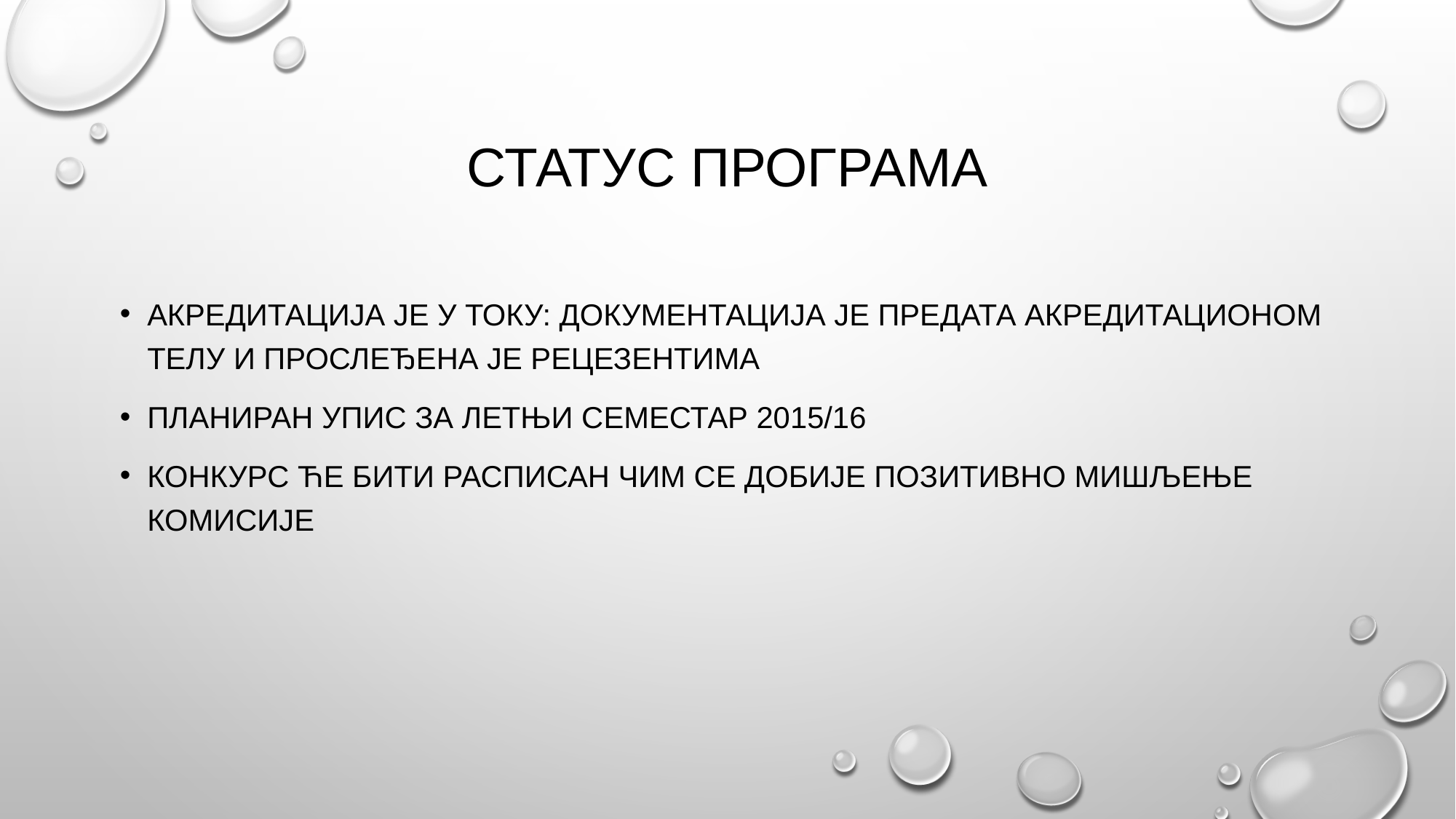

# Статус програма
Акредитација је у току: документација је предата акредитационом телу и прослеђена је рецезентима
Планиран упис за летњи семестар 2015/16
Конкурс ће бити расписан чим се добије позитивно мишљење комисије